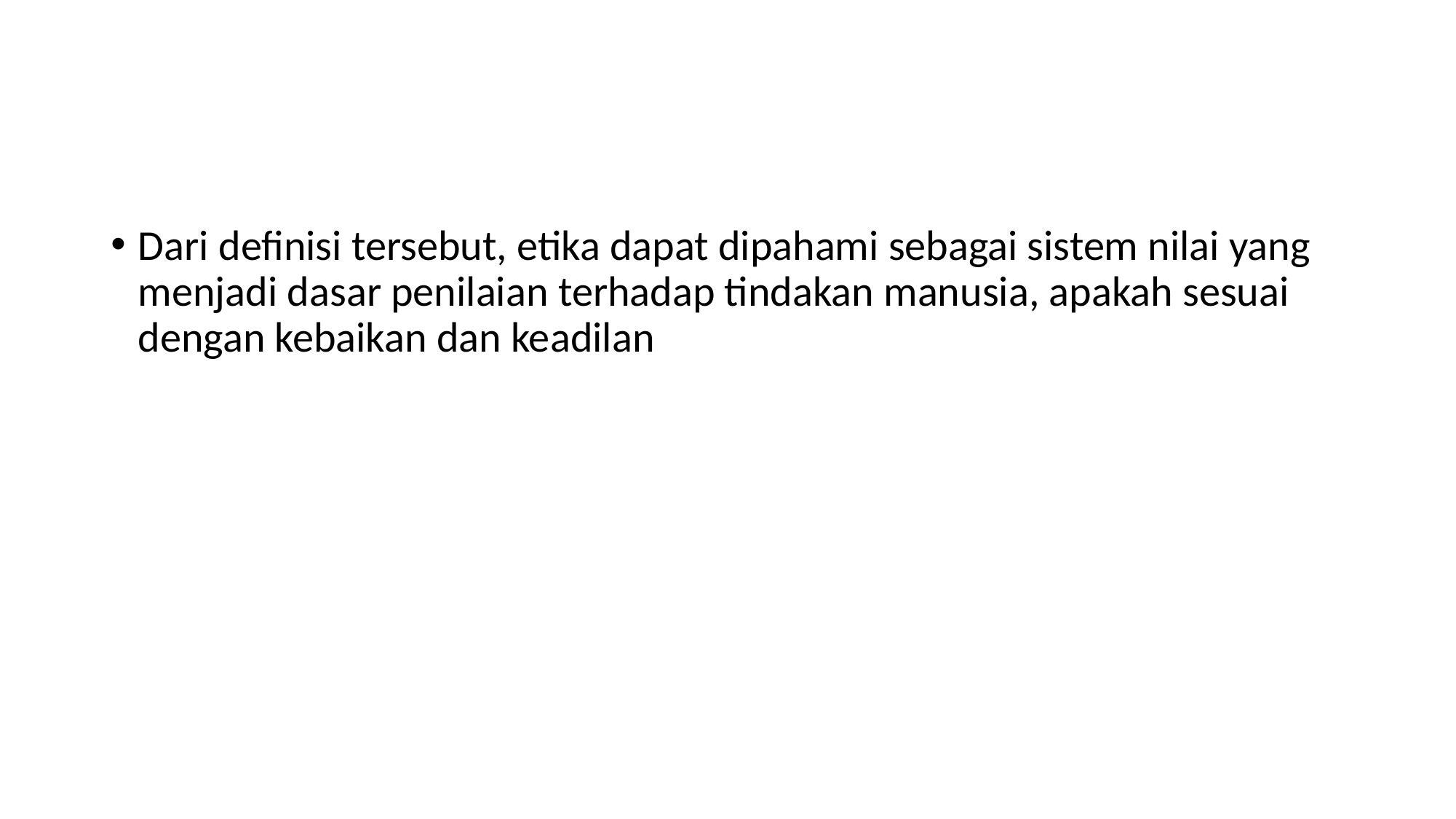

#
Dari definisi tersebut, etika dapat dipahami sebagai sistem nilai yang menjadi dasar penilaian terhadap tindakan manusia, apakah sesuai dengan kebaikan dan keadilan